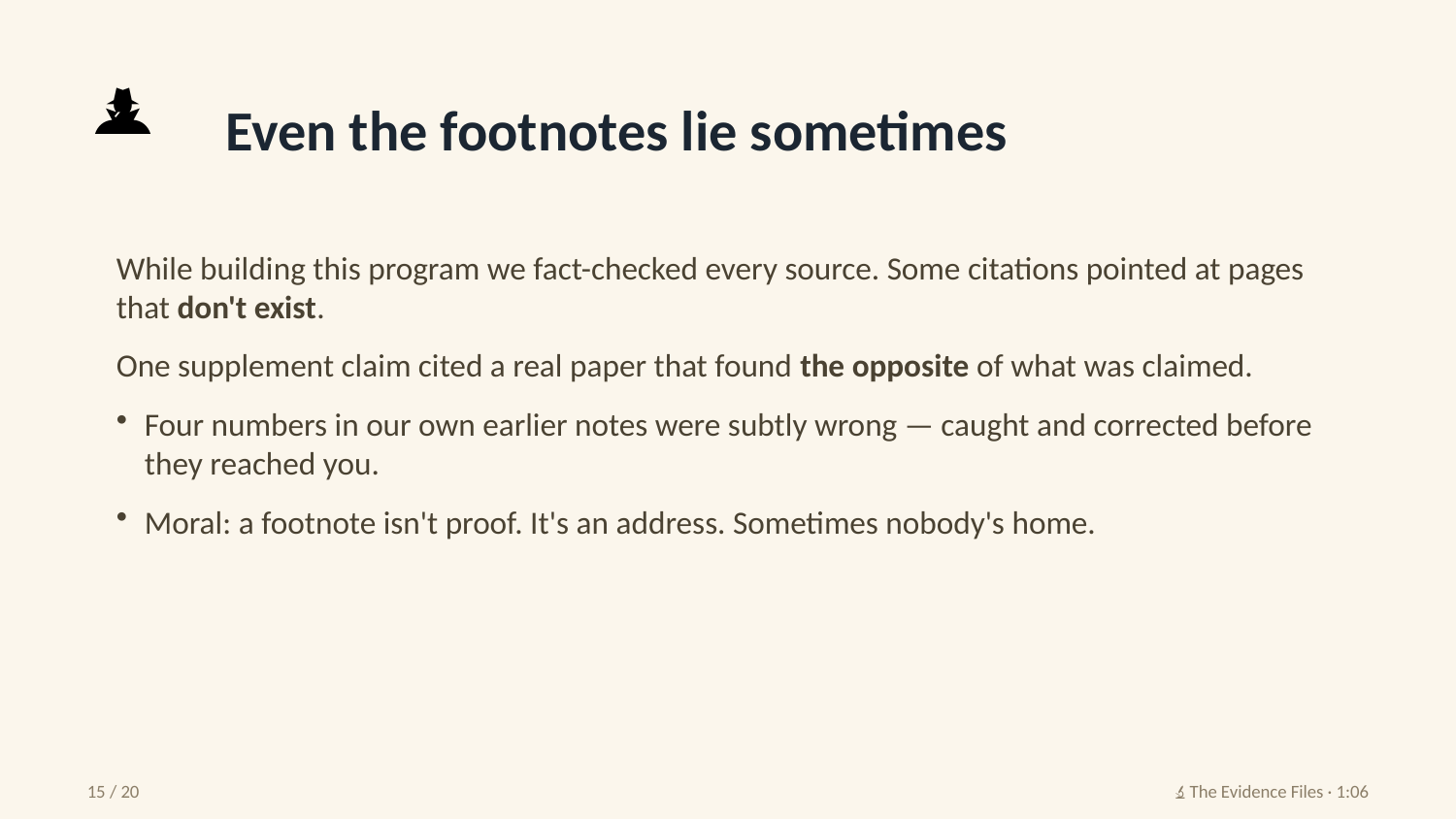

🕵️
Even the footnotes lie sometimes
While building this program we fact-checked every source. Some citations pointed at pages that don't exist.
One supplement claim cited a real paper that found the opposite of what was claimed.
Four numbers in our own earlier notes were subtly wrong — caught and corrected before they reached you.
Moral: a footnote isn't proof. It's an address. Sometimes nobody's home.
15 / 20
🔬 The Evidence Files · 1:06